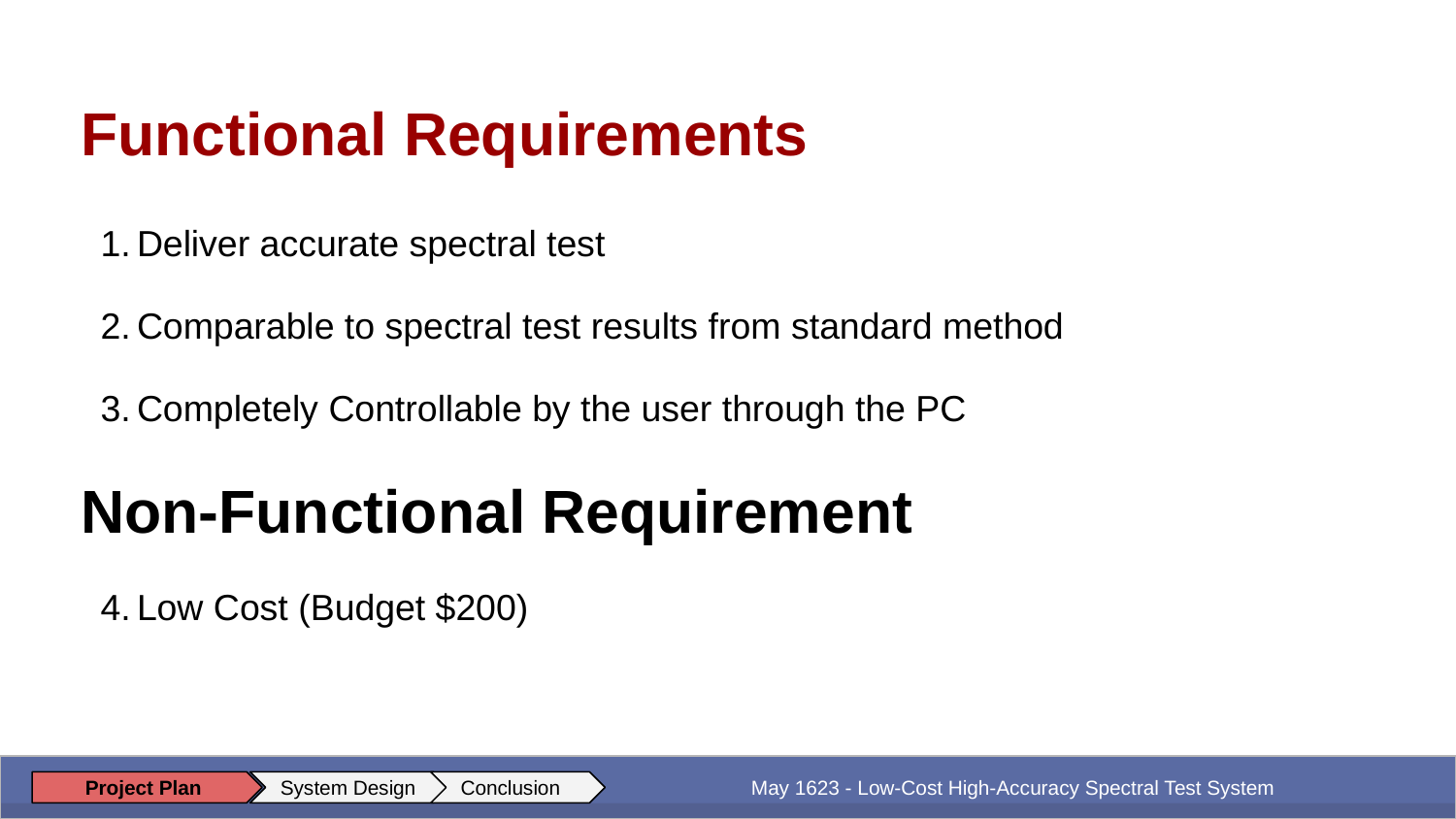

# Functional Requirements
Deliver accurate spectral test
Comparable to spectral test results from standard method
Completely Controllable by the user through the PC
 Non-Functional Requirement
Low Cost (Budget $200)

                                                                                                       May 1623 - Low-Cost High-Accuracy Spectral Test System
Project Plan
System Design
Conclusion